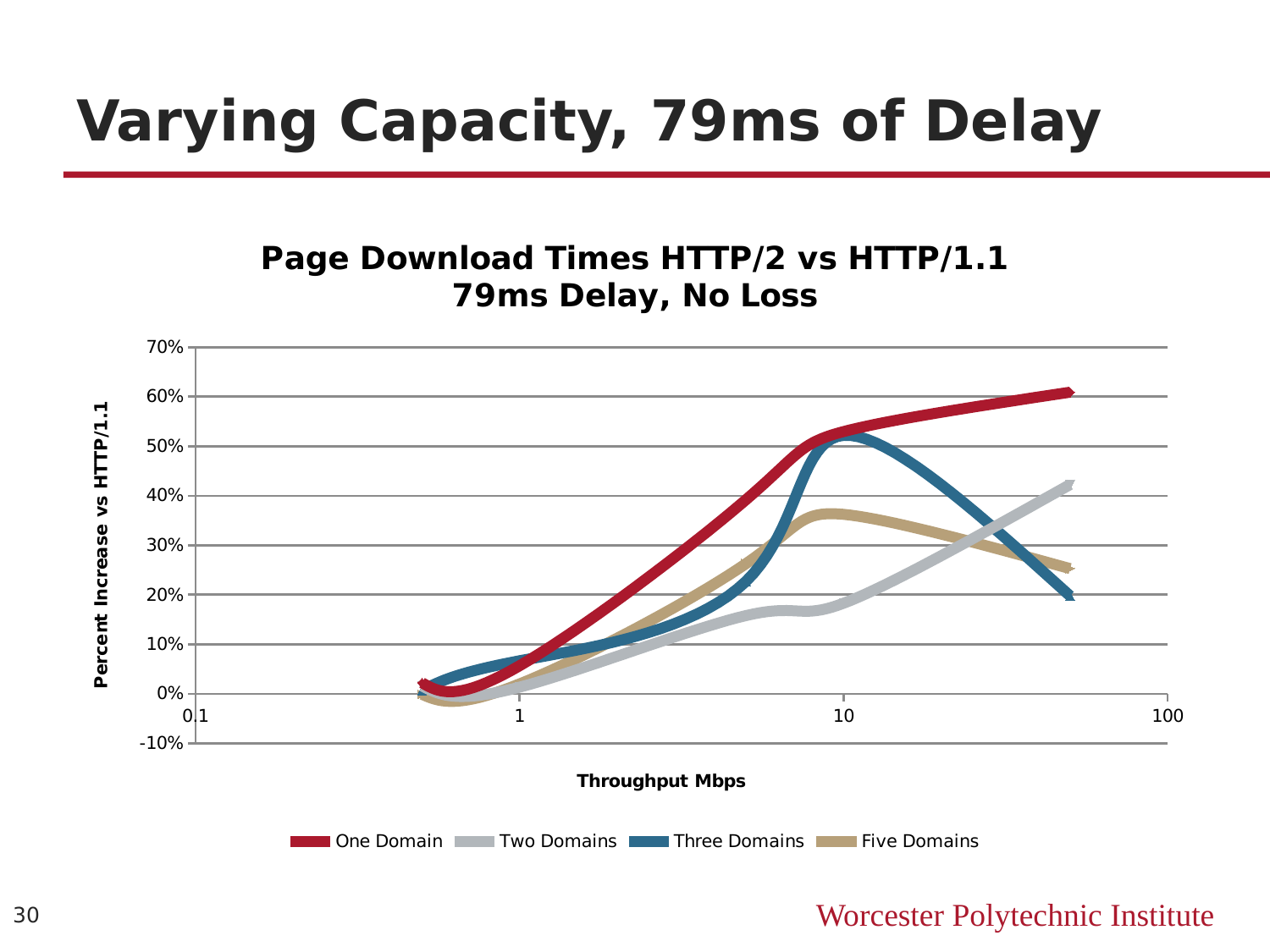

# Varying Capacity, 79ms of Delay

### Chart: Page Download Times HTTP/2 vs HTTP/1.1
79ms Delay, No Loss

| Category |  |  |  |  |
|---|---|---|---|---|
30